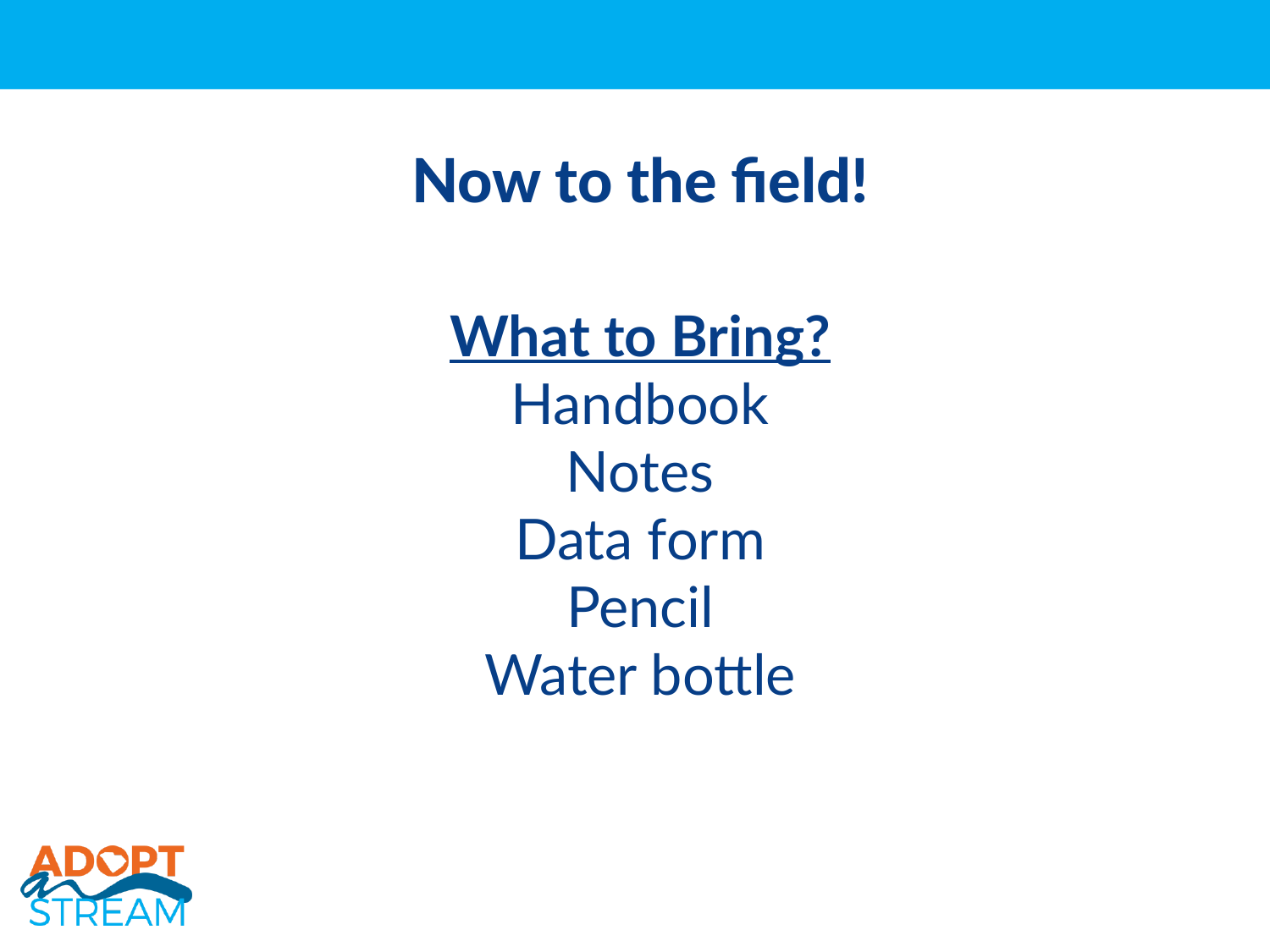

# Now to the field!
What to Bring?
Handbook
Notes
Data form
Pencil
Water bottle